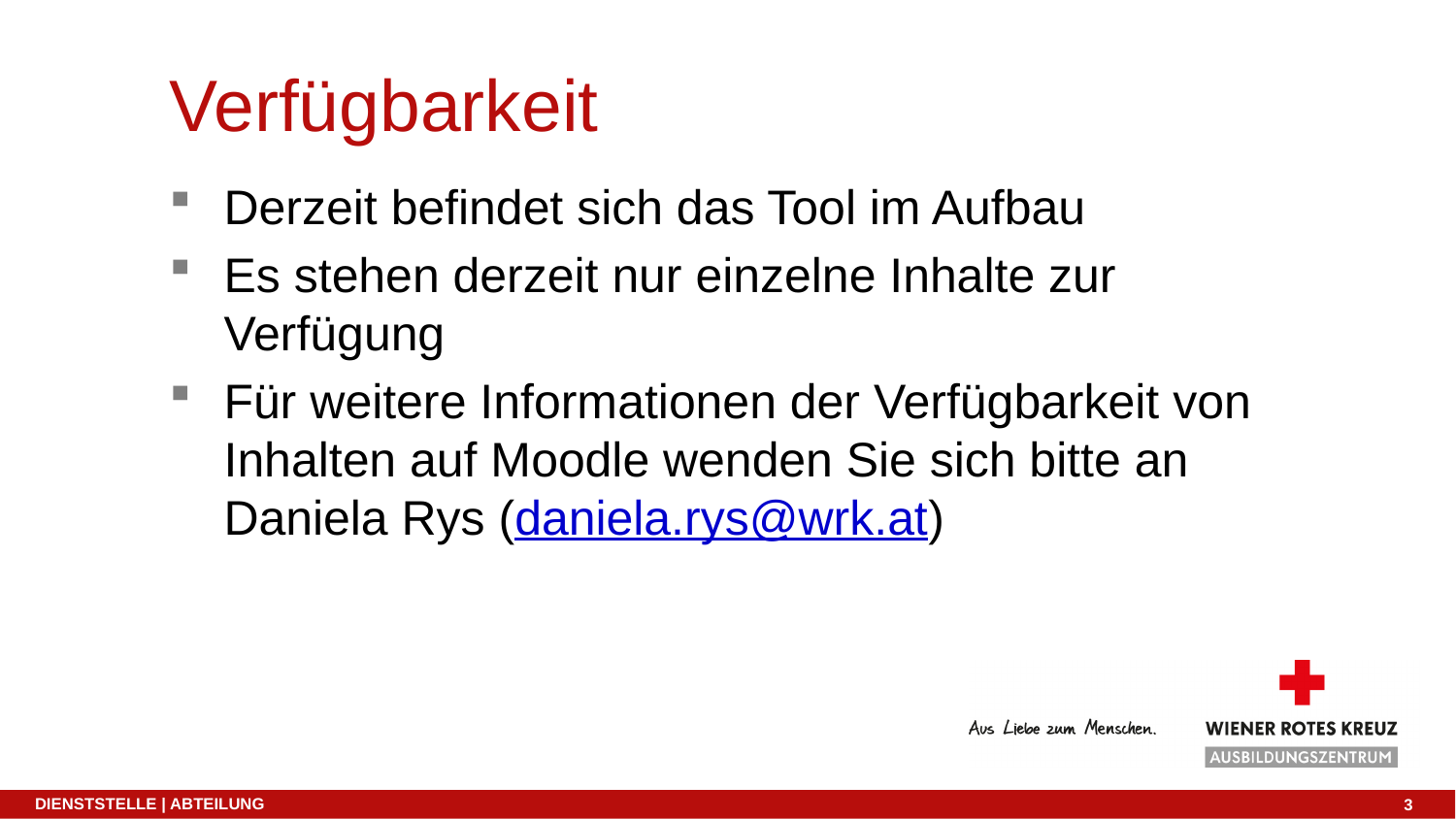

# Verfügbarkeit
Derzeit befindet sich das Tool im Aufbau
Es stehen derzeit nur einzelne Inhalte zur Verfügung
Für weitere Informationen der Verfügbarkeit von Inhalten auf Moodle wenden Sie sich bitte an Daniela Rys (daniela.rys@wrk.at)

Dienststelle | Abteilung